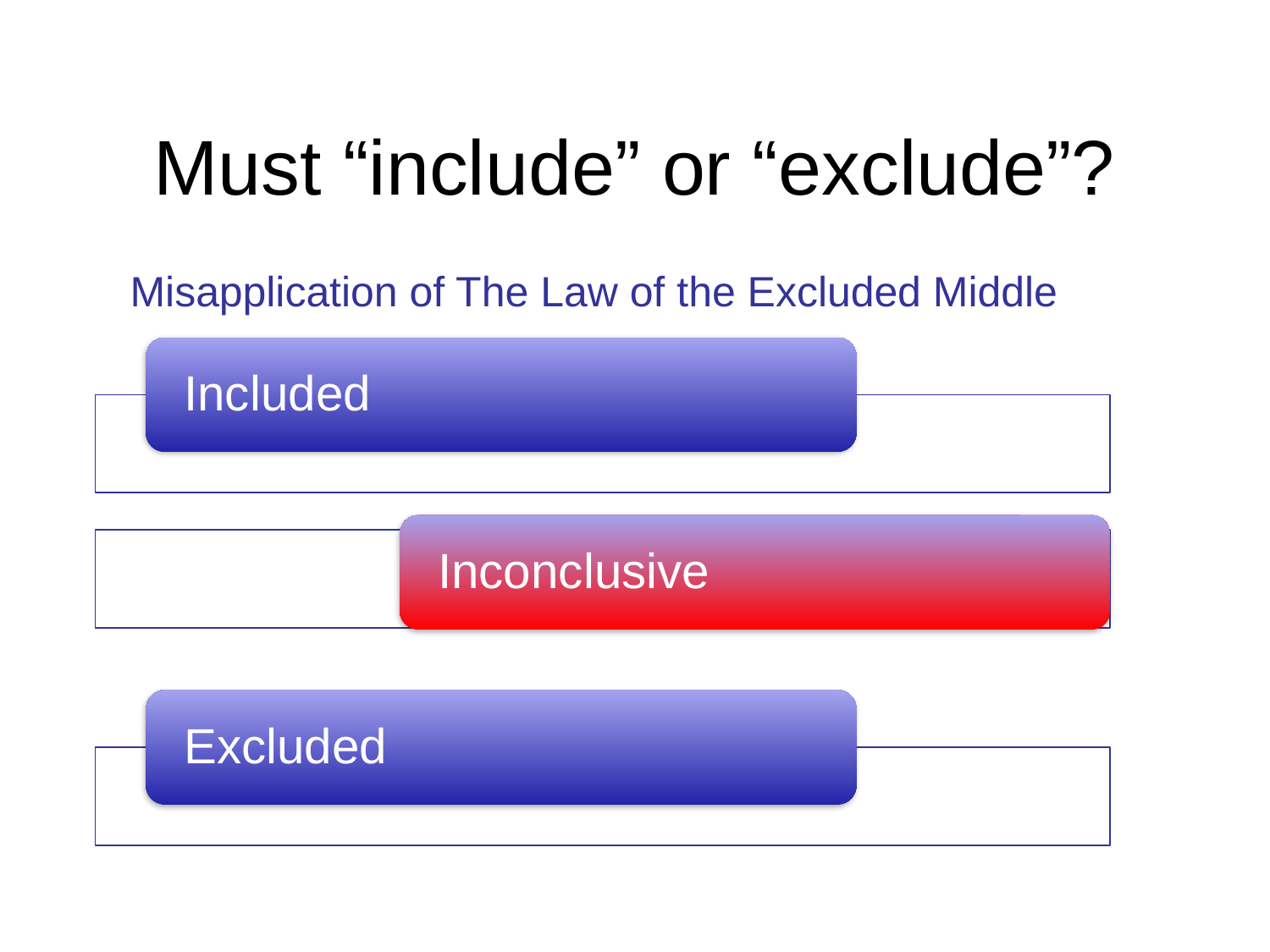

# Must “include” or “exclude”?
Misapplication of The Law of the Excluded Middle
Included
Inconclusive
Excluded